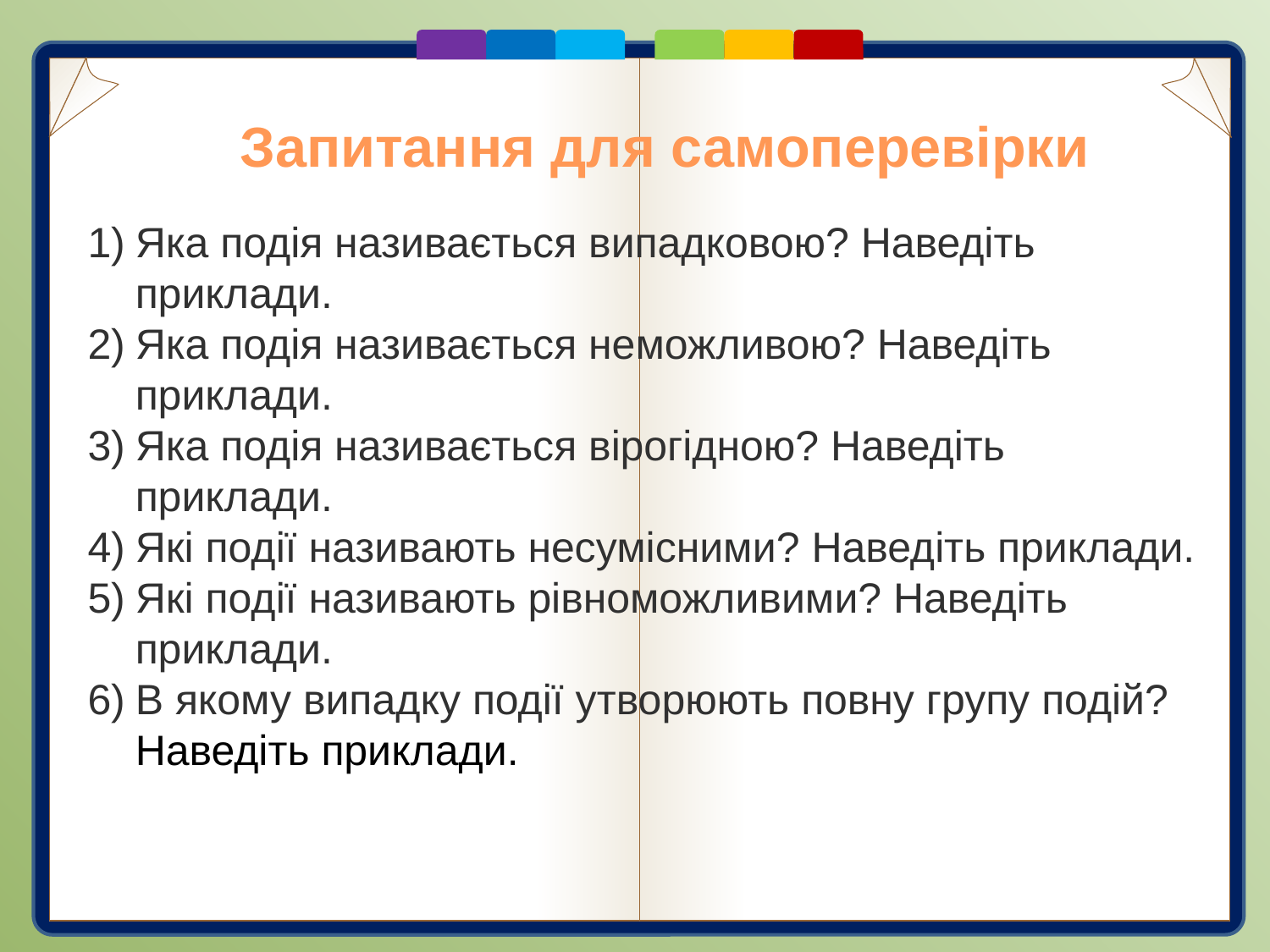

# Запитання для самоперевірки
Яка подія називається випадковою? Наведіть приклади.
Яка подія називається неможливою? Наведіть приклади.
Яка подія називається вірогідною? Наведіть приклади.
Які події називають несумісними? Наведіть приклади.
Які події називають рівноможливими? Наведіть приклади.
В якому випадку події утворюють повну групу подій?
Наведіть приклади.